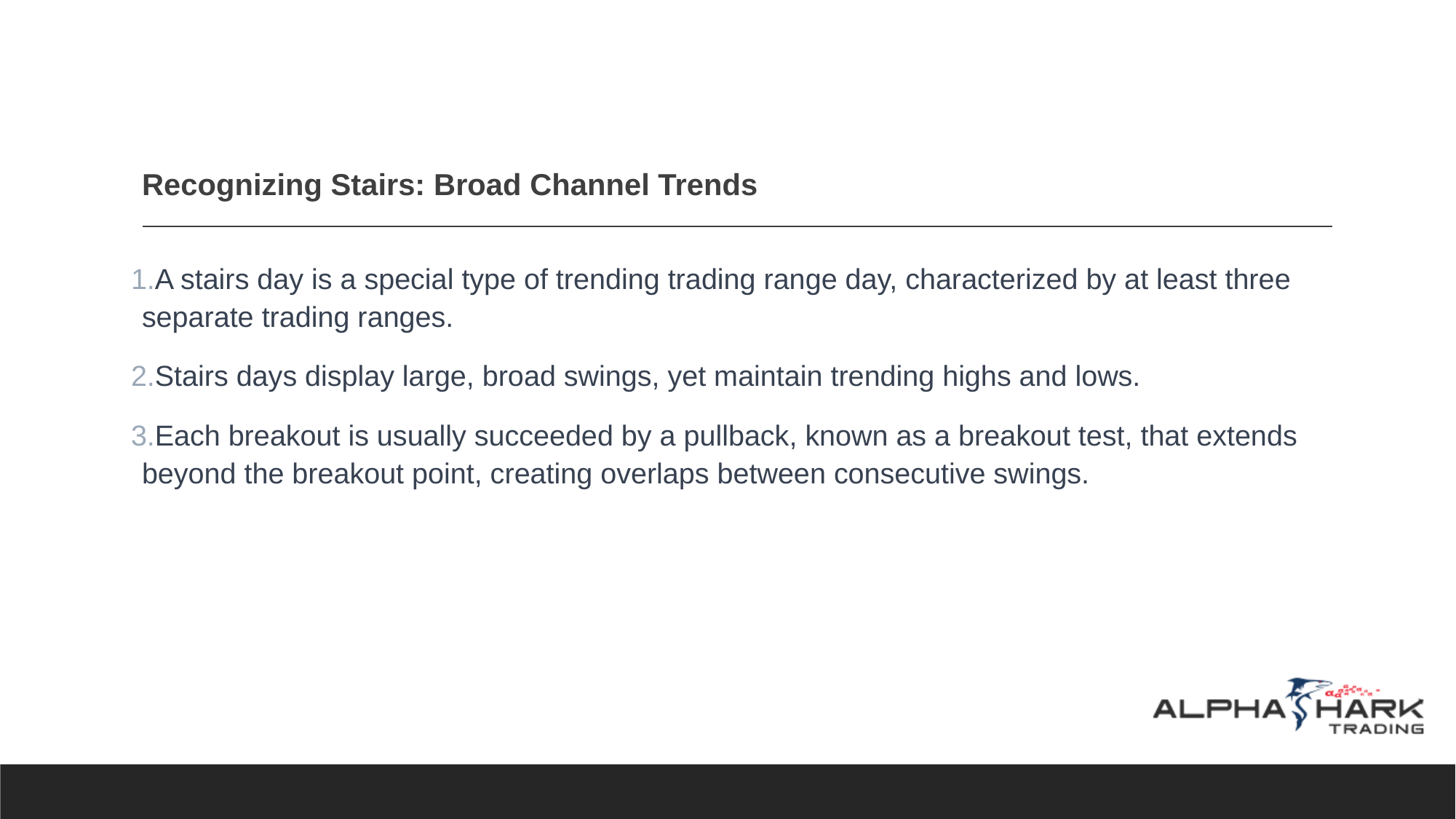

# Recognizing Stairs: Broad Channel Trends
A stairs day is a special type of trending trading range day, characterized by at least three separate trading ranges.
Stairs days display large, broad swings, yet maintain trending highs and lows.
Each breakout is usually succeeded by a pullback, known as a breakout test, that extends beyond the breakout point, creating overlaps between consecutive swings.